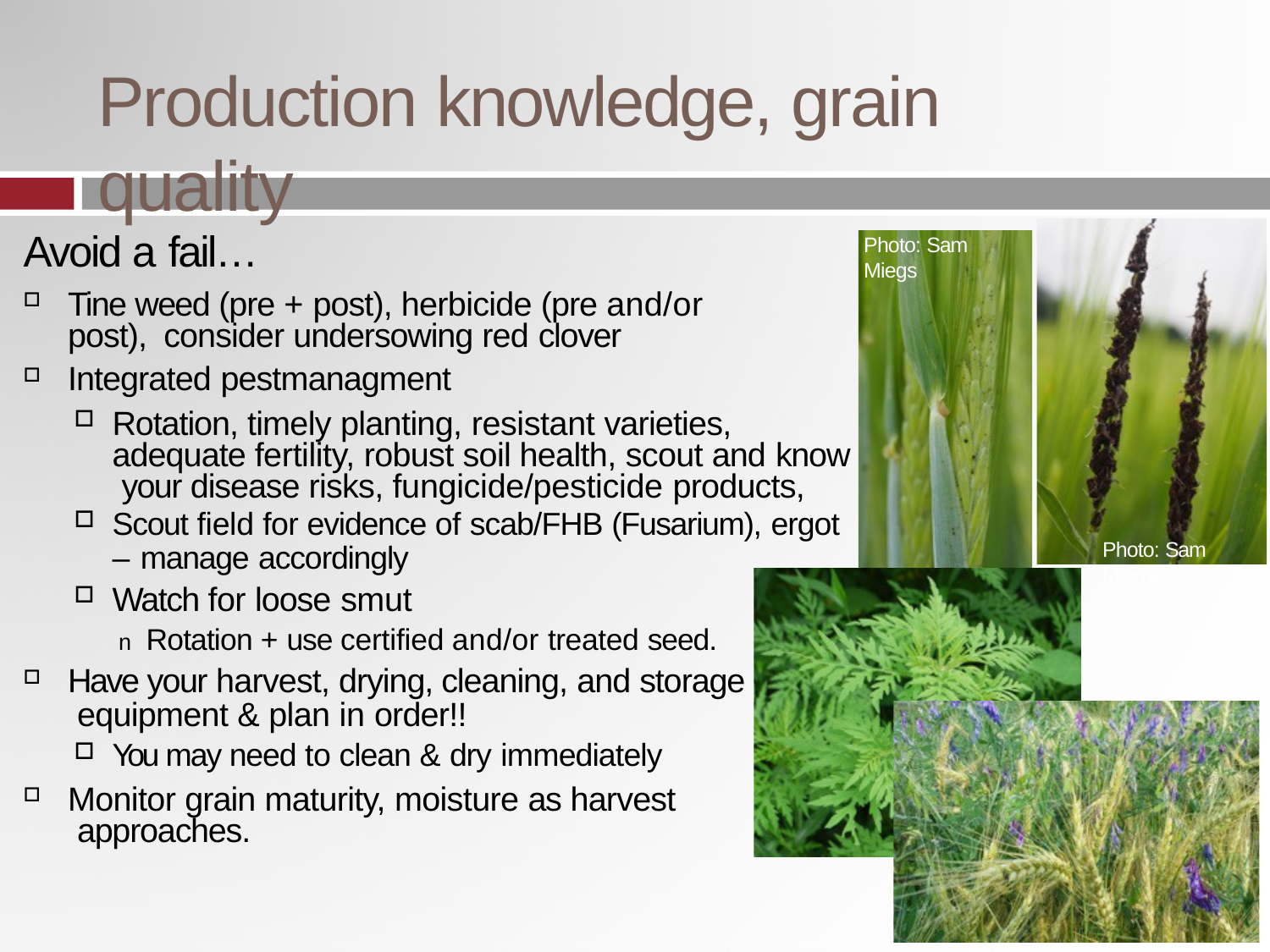

# Production knowledge, grain quality

Avoid a fail…
Tine weed (pre + post), herbicide (pre and/or post),  consider undersowing red clover
Integrated pestmanagment
Rotation, timely planting, resistant varieties,  adequate fertility, robust soil health, scout and know  your disease risks, fungicide/pesticide products,
Scout field for evidence of scab/FHB (Fusarium), ergot
– manage accordingly
Watch for loose smut
n Rotation + use certified and/or treated seed.
Have your harvest, drying, cleaning, and storage  equipment & plan in order!!
You may need to clean & dry immediately
Monitor grain maturity, moisture as harvest  approaches.

Photo: Sam Miegs

Photo: Sam Miegs